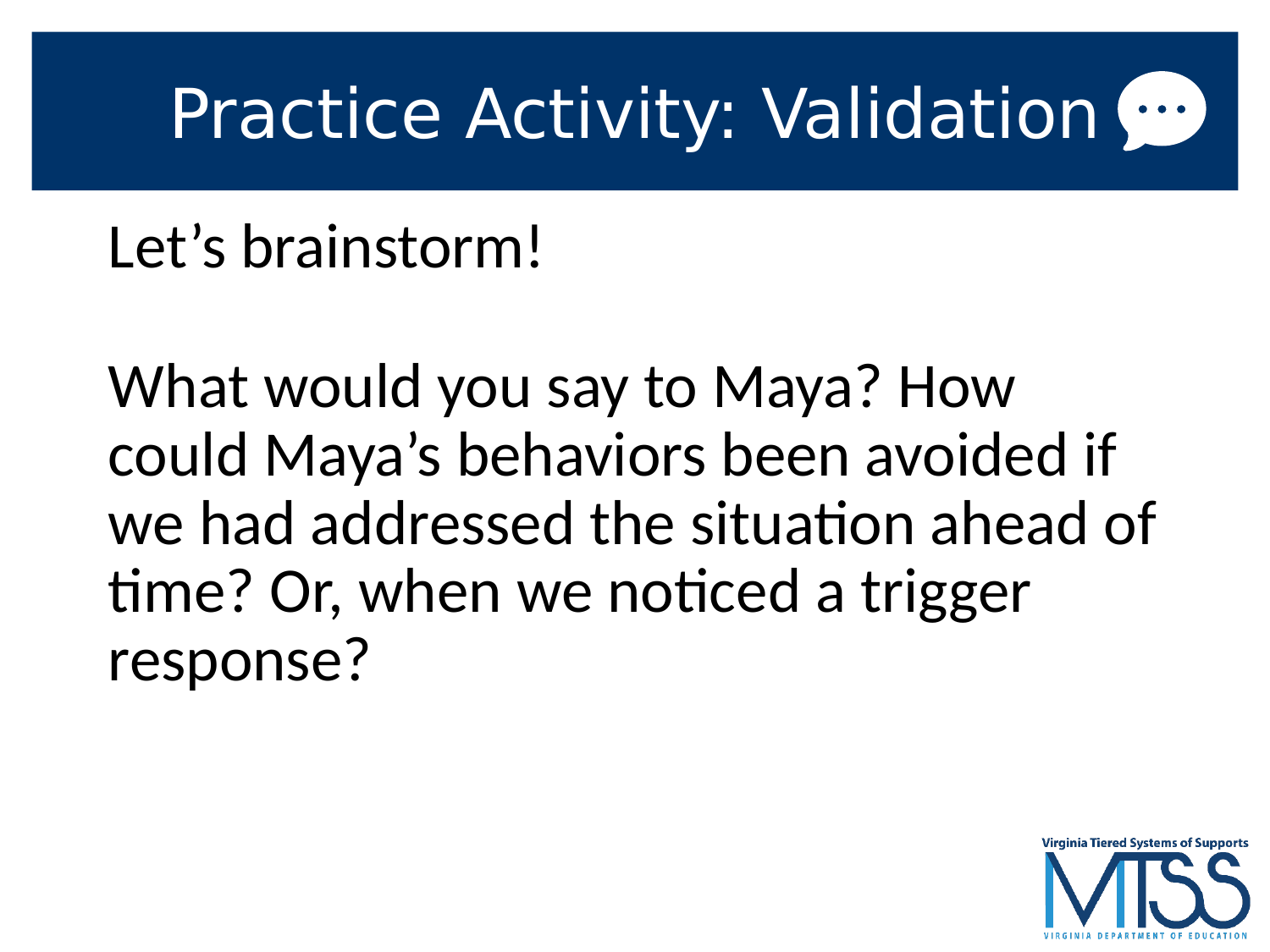

# Practice Activity: Validation

Let’s brainstorm!
What would you say to Maya? How could Maya’s behaviors been avoided if we had addressed the situation ahead of time? Or, when we noticed a trigger response?